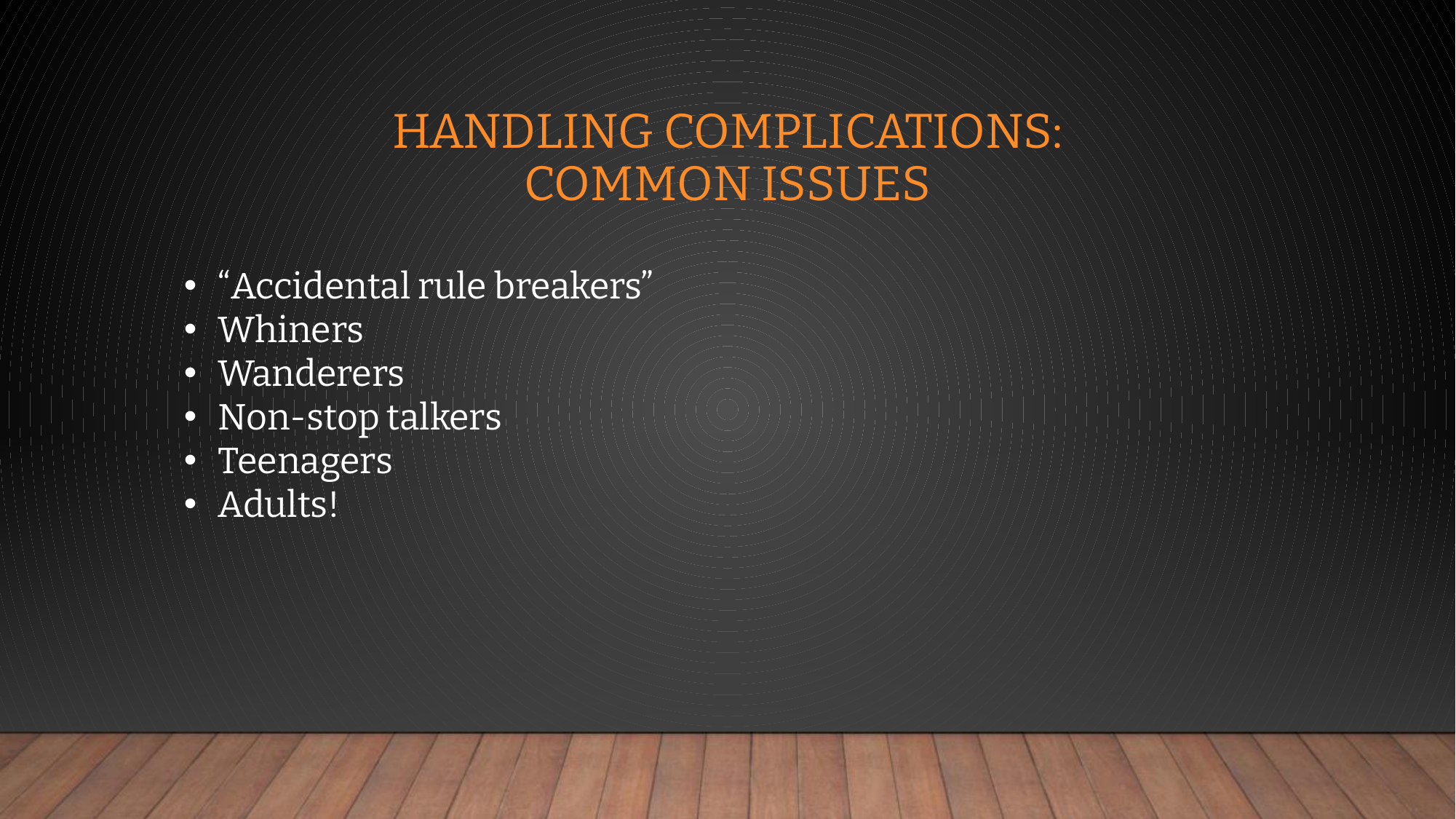

# Handling complications: Common issues
“Accidental rule breakers”
Whiners
Wanderers
Non-stop talkers
Teenagers
Adults!